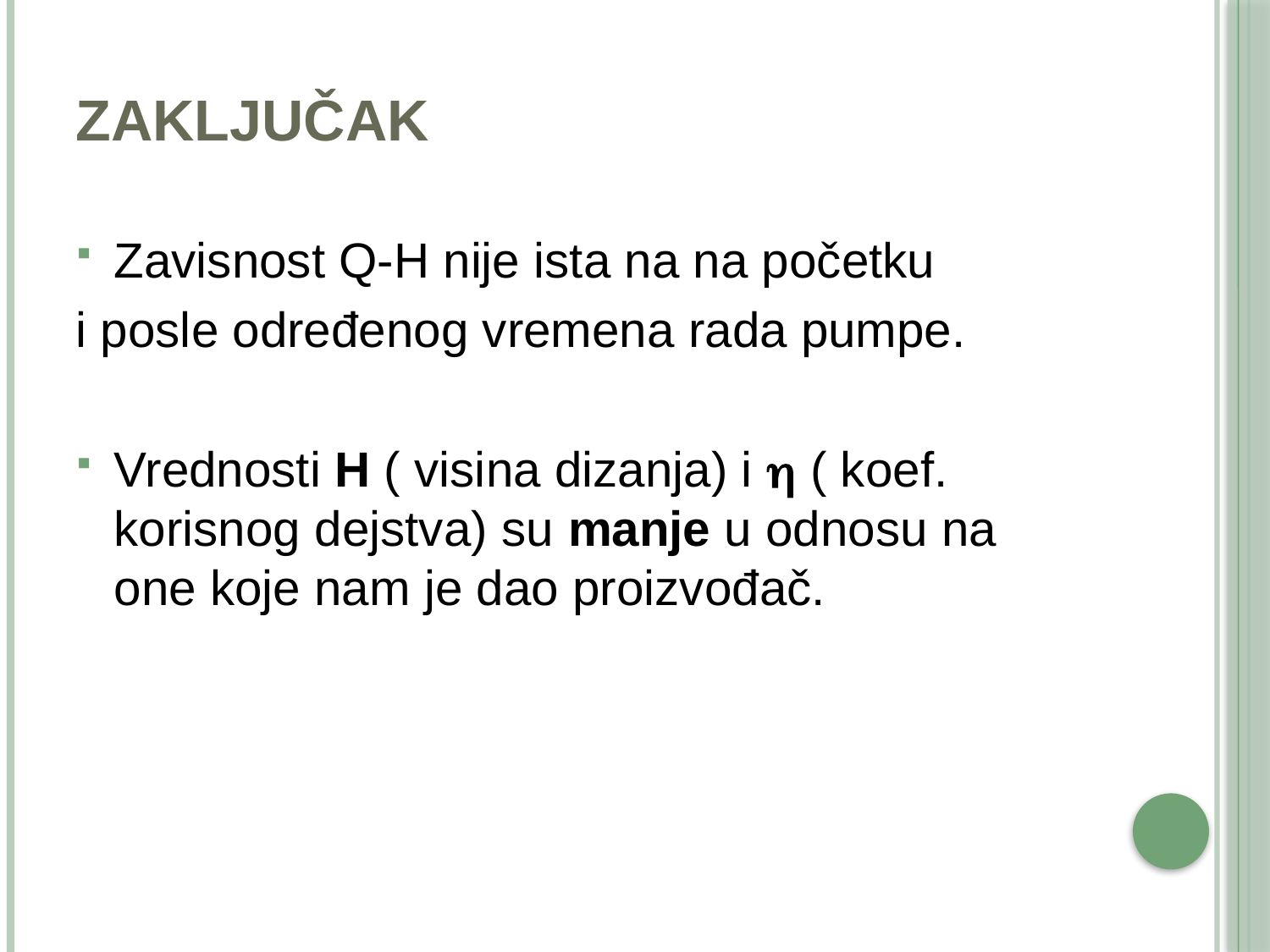

# Zaključak
Zavisnost Q-H nije ista na na početku
i posle određenog vremena rada pumpe.

Vrednosti H ( visina dizanja) i η ( koef. korisnog dejstva) su manje u odnosu na one koje nam je dao proizvođač.